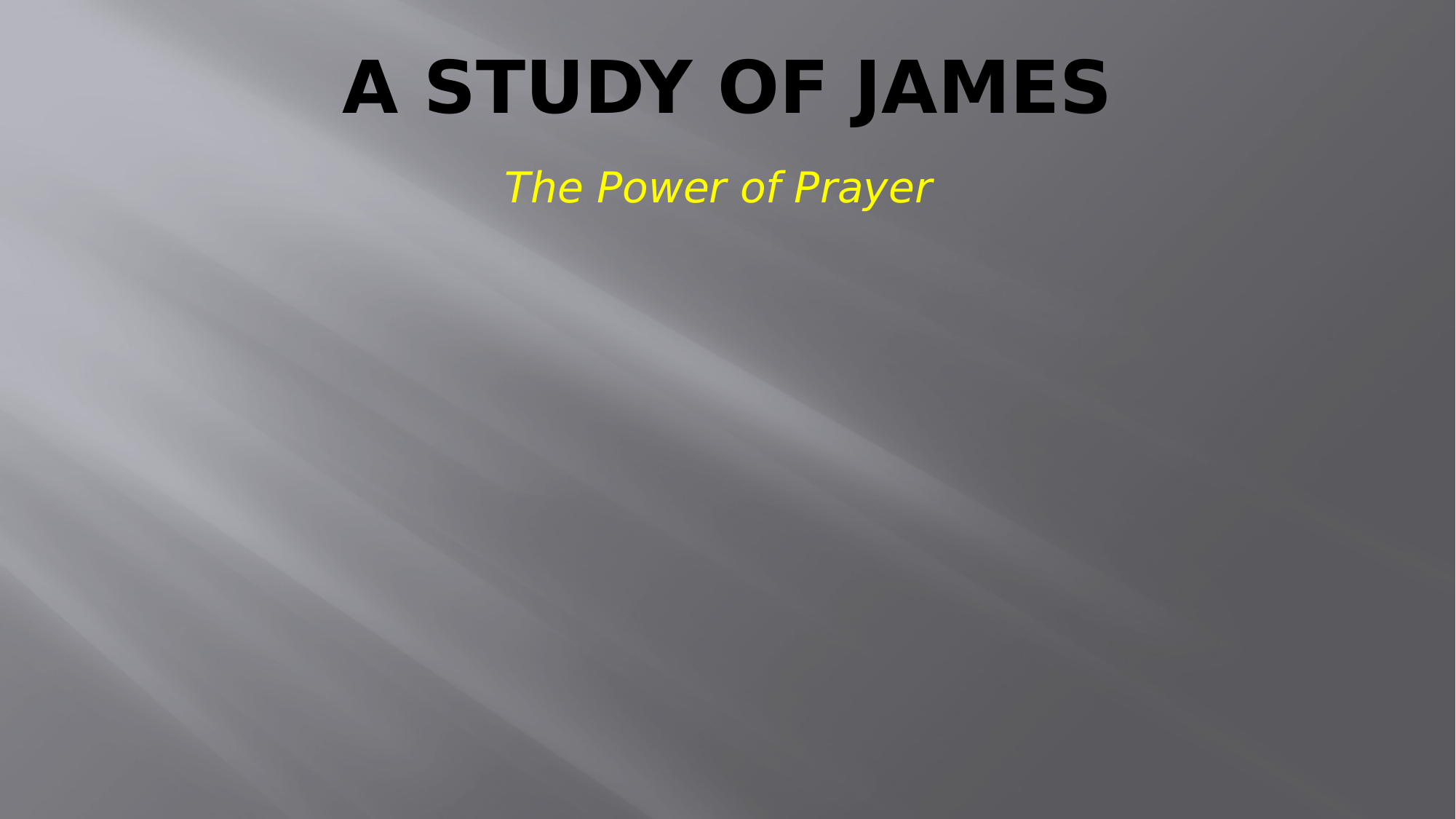

# A Study of James
The Power of Prayer